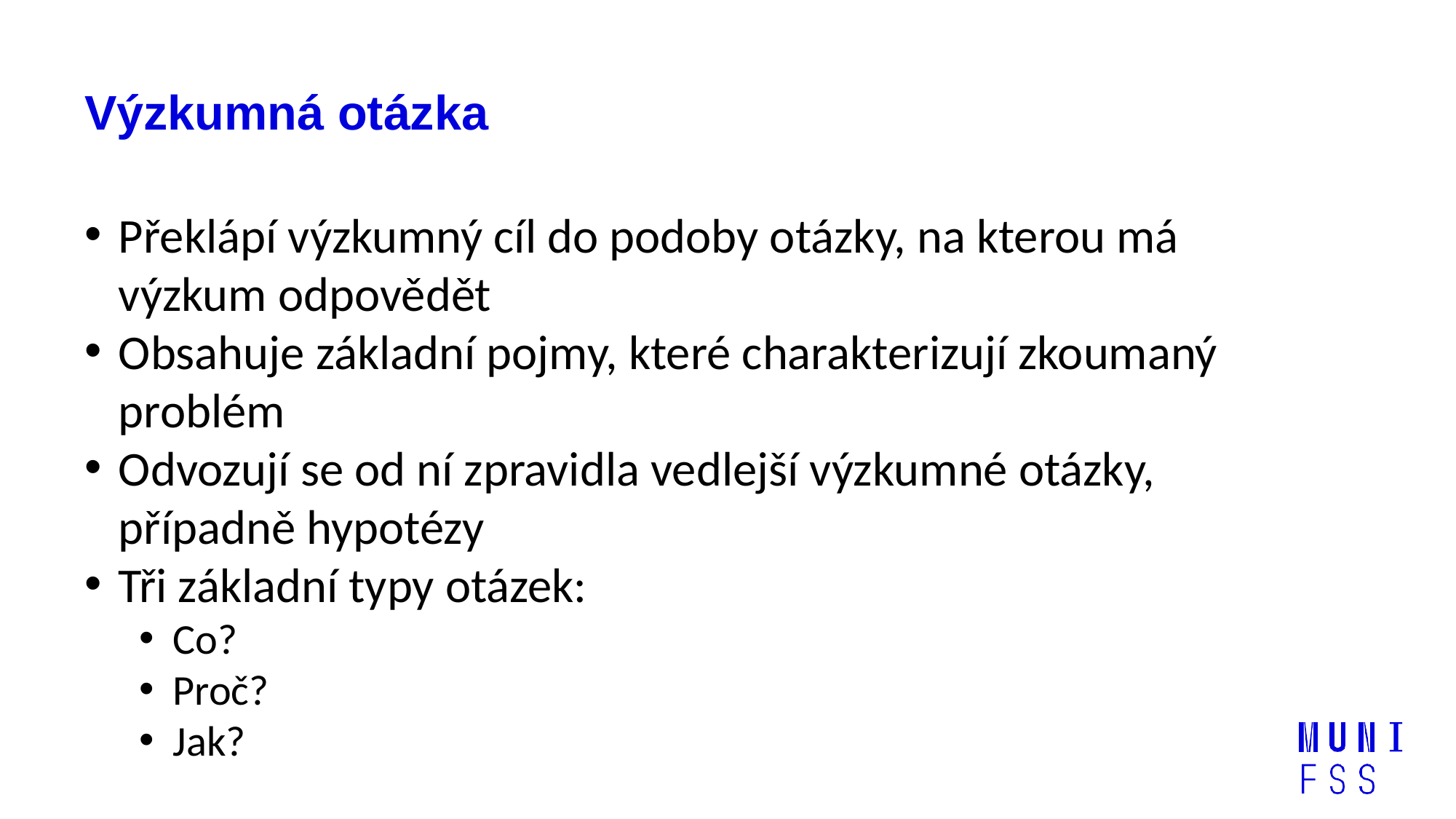

# Výzkumná otázka
Překlápí výzkumný cíl do podoby otázky, na kterou má výzkum odpovědět
Obsahuje základní pojmy, které charakterizují zkoumaný problém
Odvozují se od ní zpravidla vedlejší výzkumné otázky, případně hypotézy
Tři základní typy otázek:
Co?
Proč?
Jak?